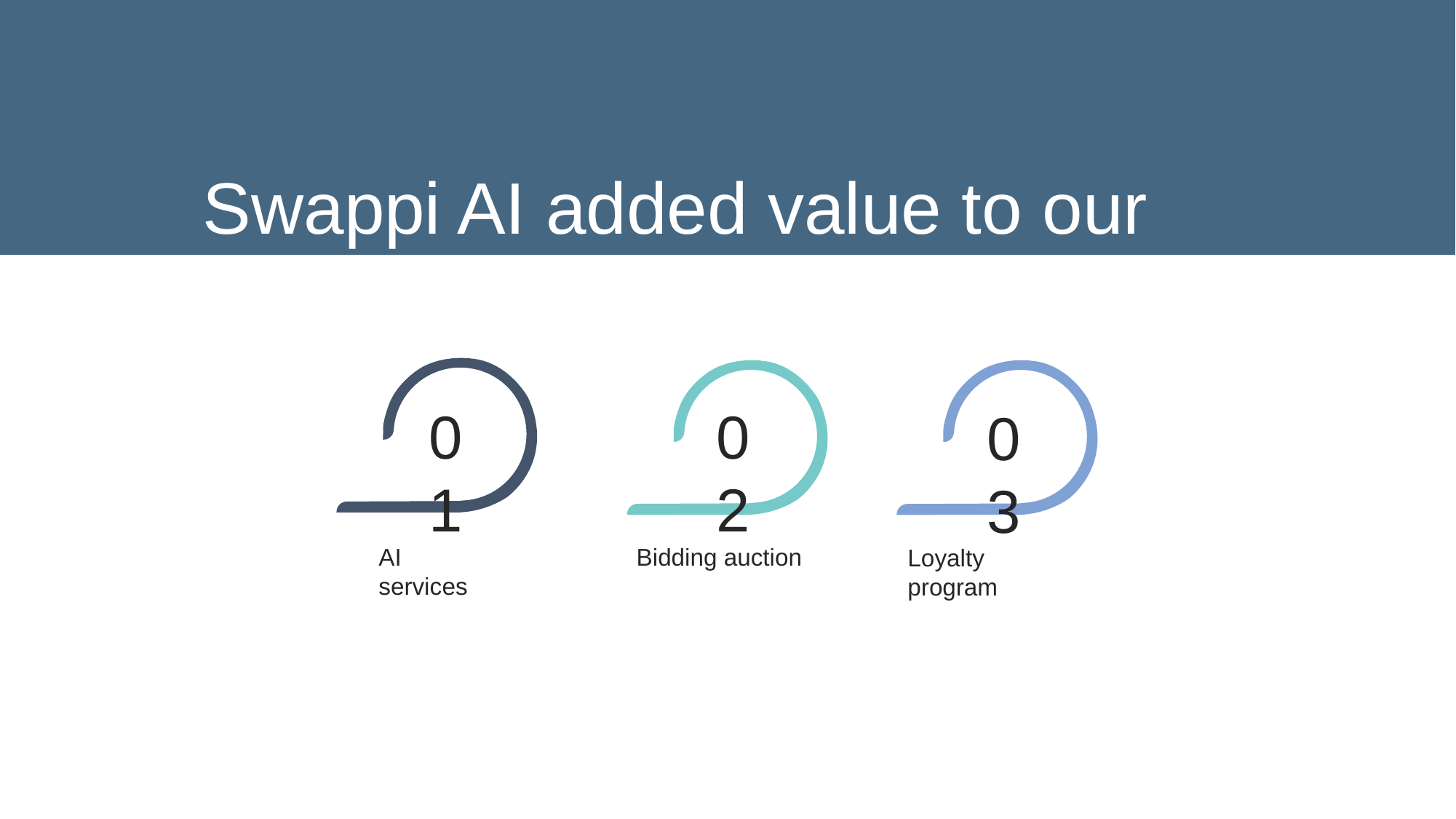

Swappi AI added value to our users

01
02
03
Bidding auction
AI  services
Loyalty program